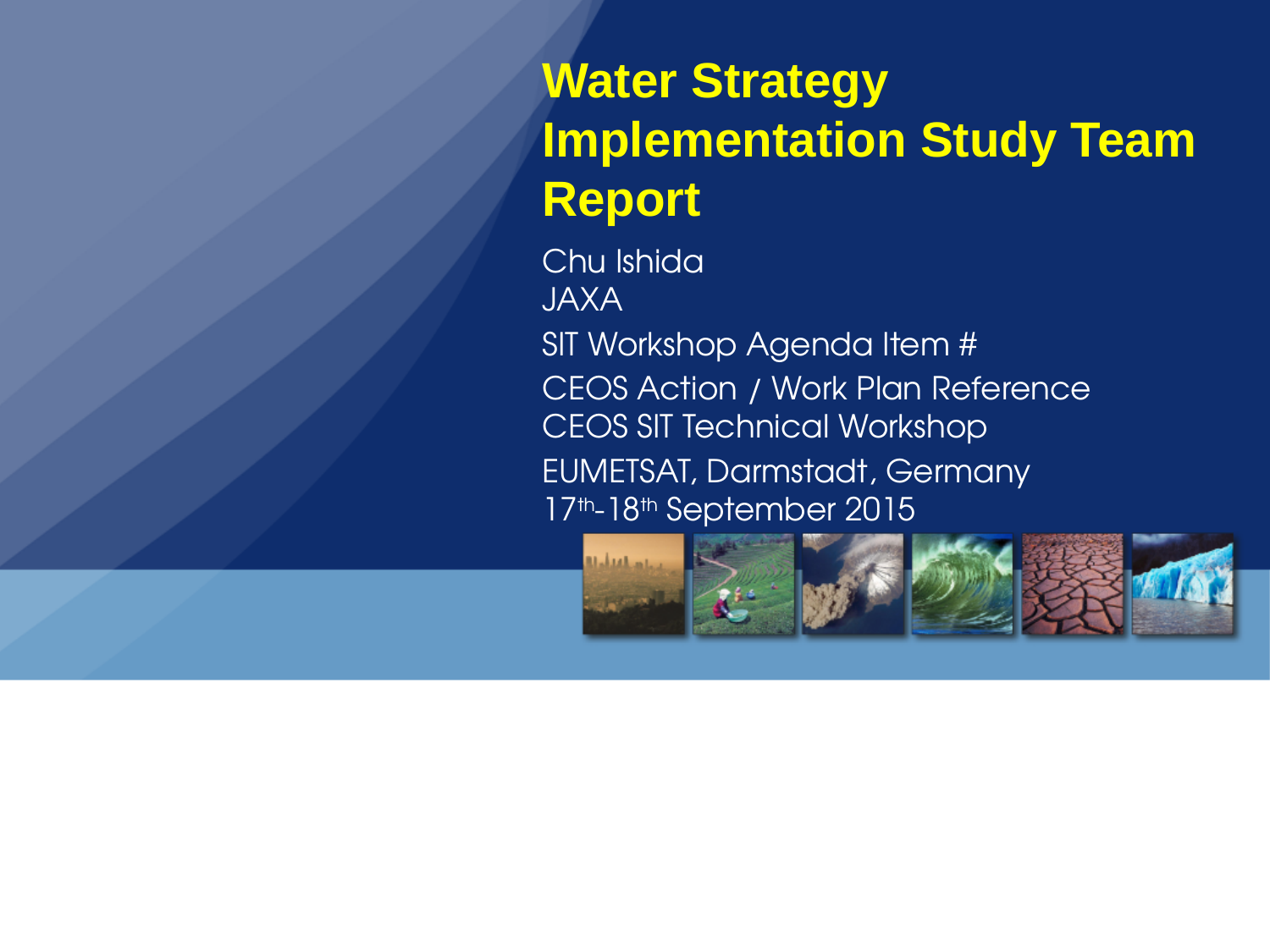

# Water Strategy Implementation Study Team Report
Chu Ishida
JAXA
SIT Workshop Agenda Item #
CEOS Action / Work Plan Reference
CEOS SIT Technical Workshop
EUMETSAT, Darmstadt, Germany
17th-18th September 2015